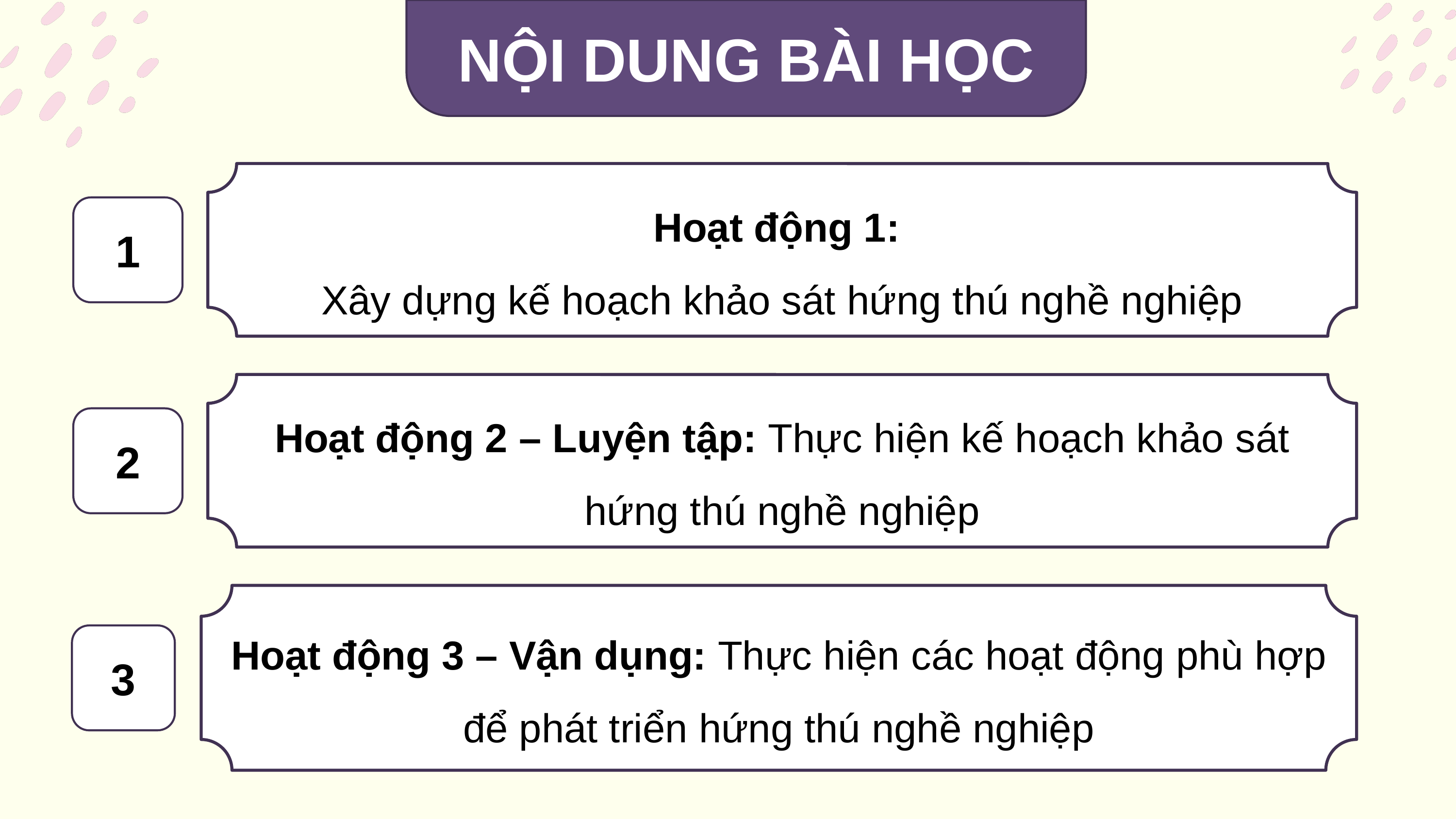

NỘI DUNG BÀI HỌC

Hoạt động 1:
Xây dựng kế hoạch khảo sát hứng thú nghề nghiệp
1
Hoạt động 2 – Luyện tập: Thực hiện kế hoạch khảo sát hứng thú nghề nghiệp
2
Hoạt động 3 – Vận dụng: Thực hiện các hoạt động phù hợp để phát triển hứng thú nghề nghiệp
3